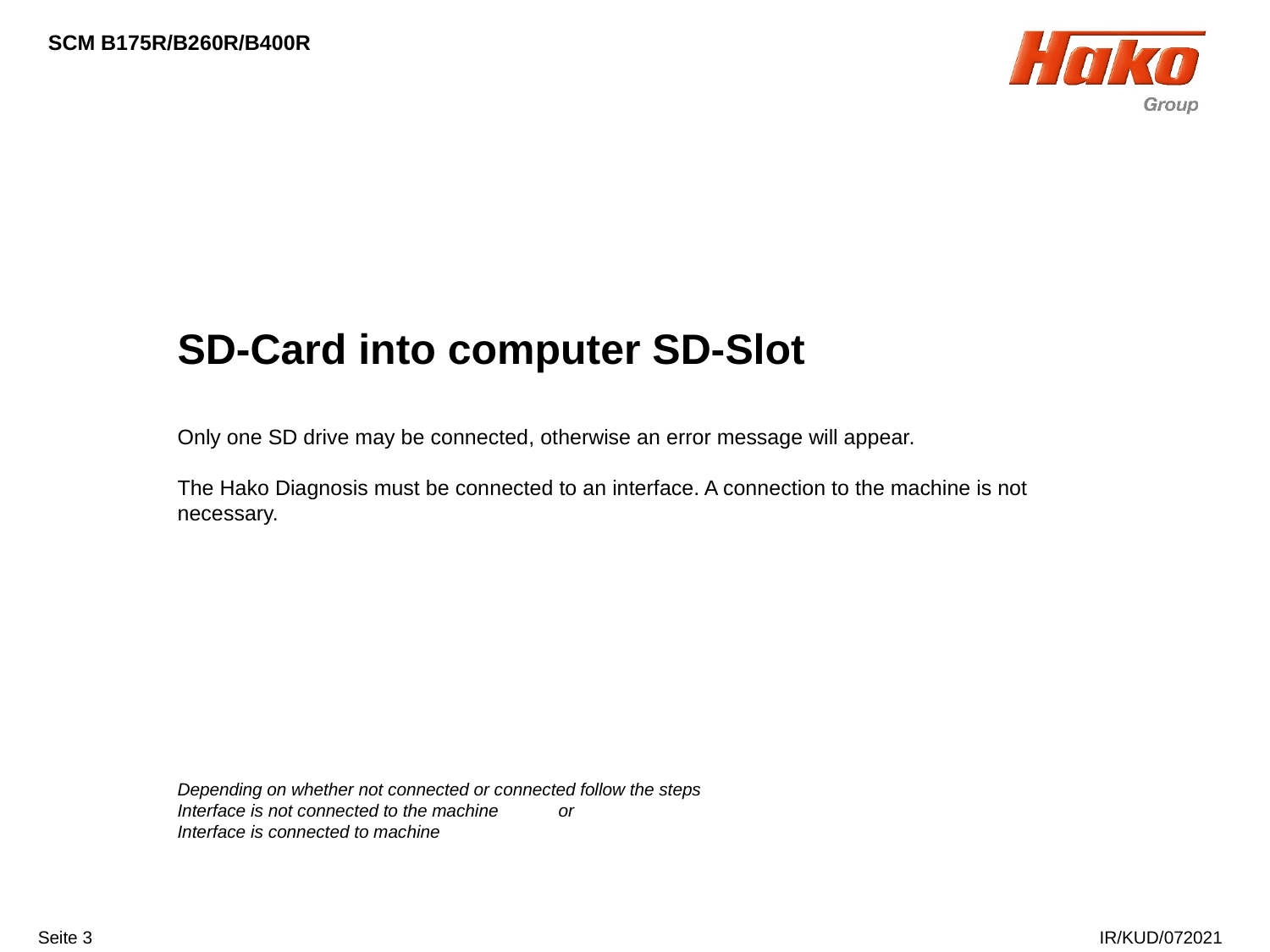

SD-Card into computer SD-Slot

Only one SD drive may be connected, otherwise an error message will appear.

The Hako Diagnosis must be connected to an interface. A connection to the machine is not necessary.

Depending on whether not connected or connected follow the steps
Interface is not connected to the machine 	or
Interface is connected to machine